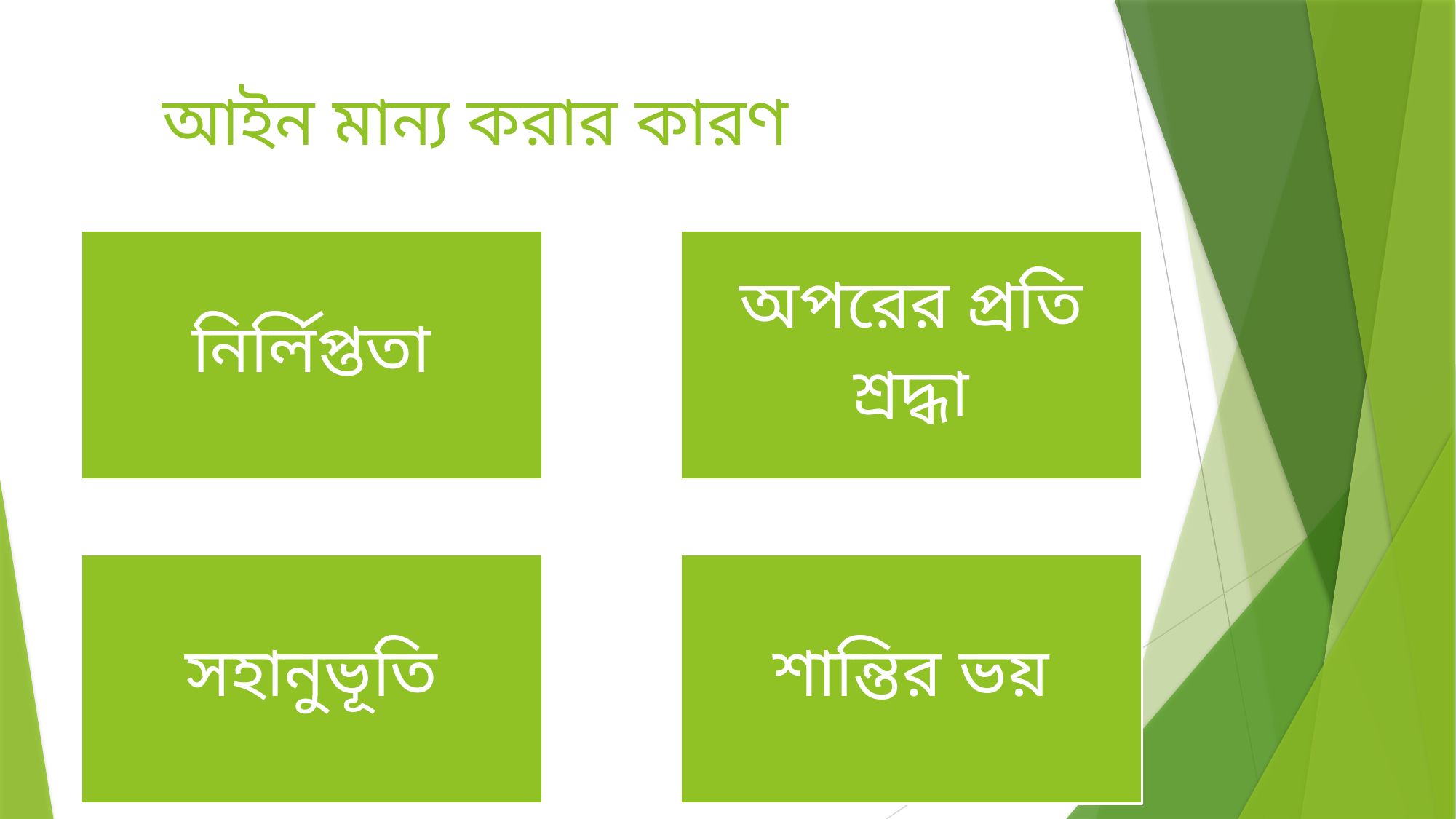

# আইন মান্য করার কারণ
নির্লিপ্ততা
অপরের প্রতি শ্রদ্ধা
সহানুভূতি
শান্তির ভয়